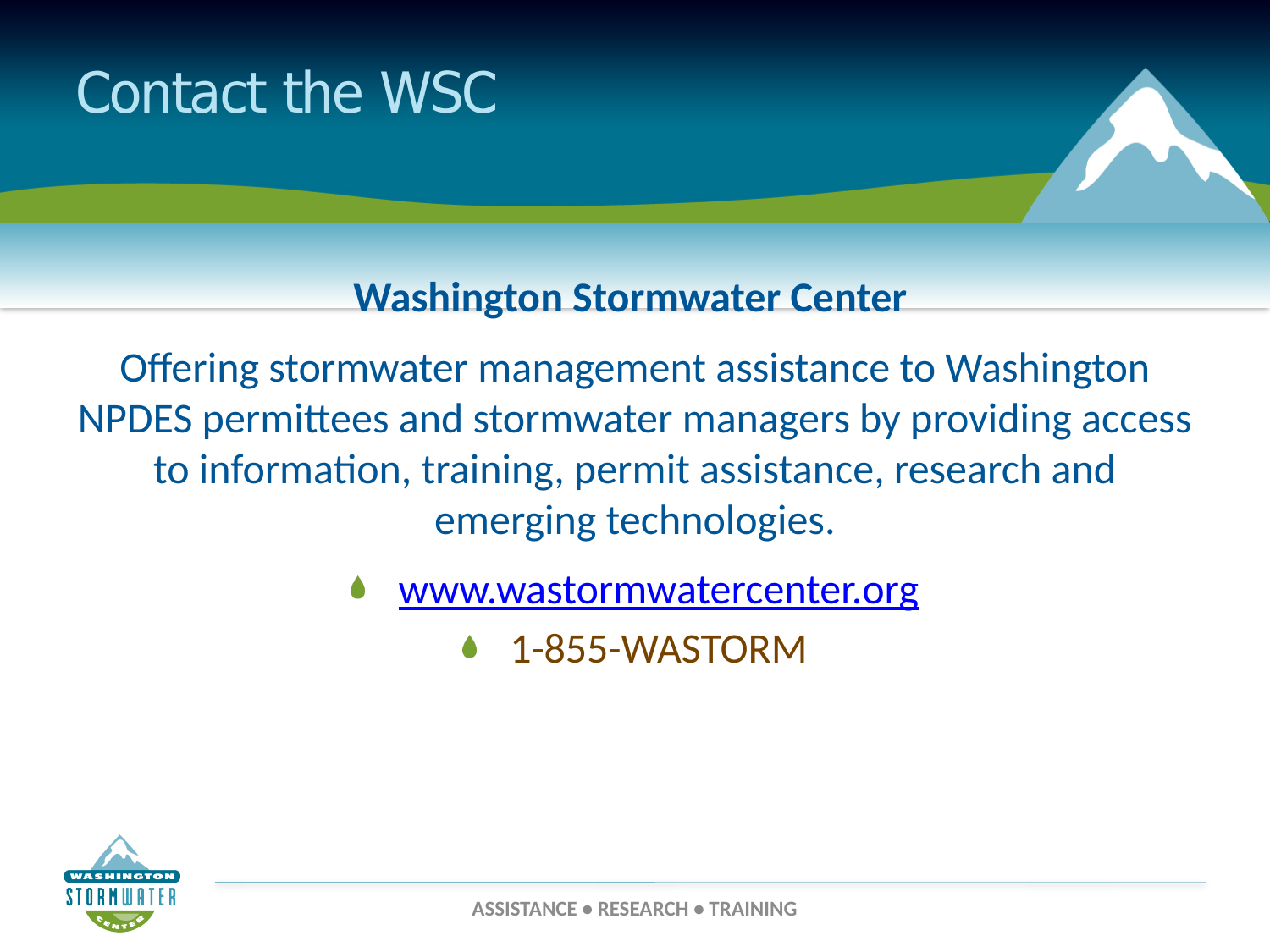

# Contact the WSC
Washington Stormwater Center
Offering stormwater management assistance to Washington NPDES permittees and stormwater managers by providing access to information, training, permit assistance, research and emerging technologies.
www.wastormwatercenter.org
1-855-WASTORM
ASSISTANCE • RESEARCH • TRAINING